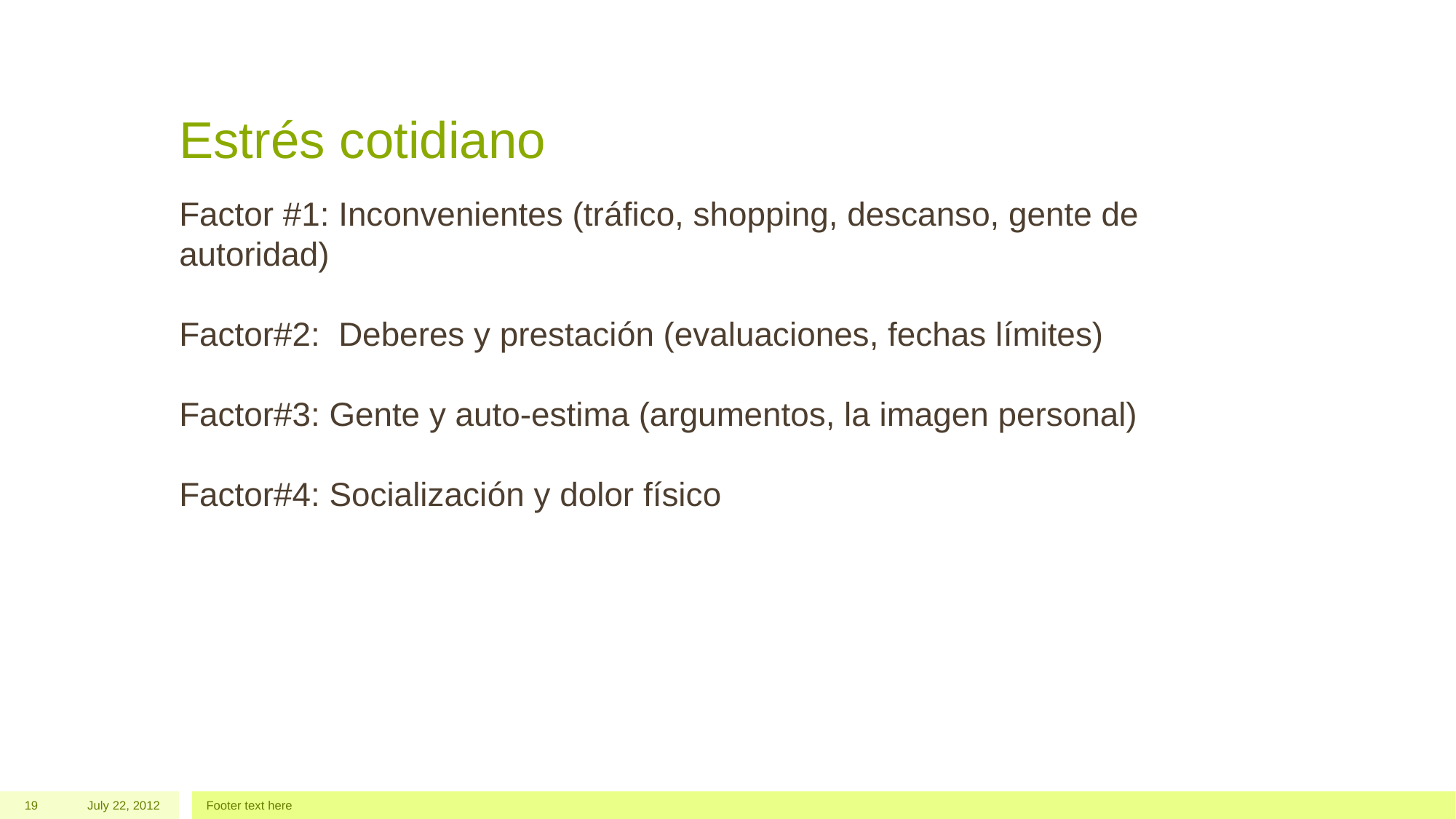

# Estrés cotidiano
Factor #1: Inconvenientes (tráfico, shopping, descanso, gente de autoridad)

Factor#2:  Deberes y prestación (evaluaciones, fechas límites)

Factor#3: Gente y auto-estima (argumentos, la imagen personal)

Factor#4: Socialización y dolor físico
19
July 22, 2012
Footer text here